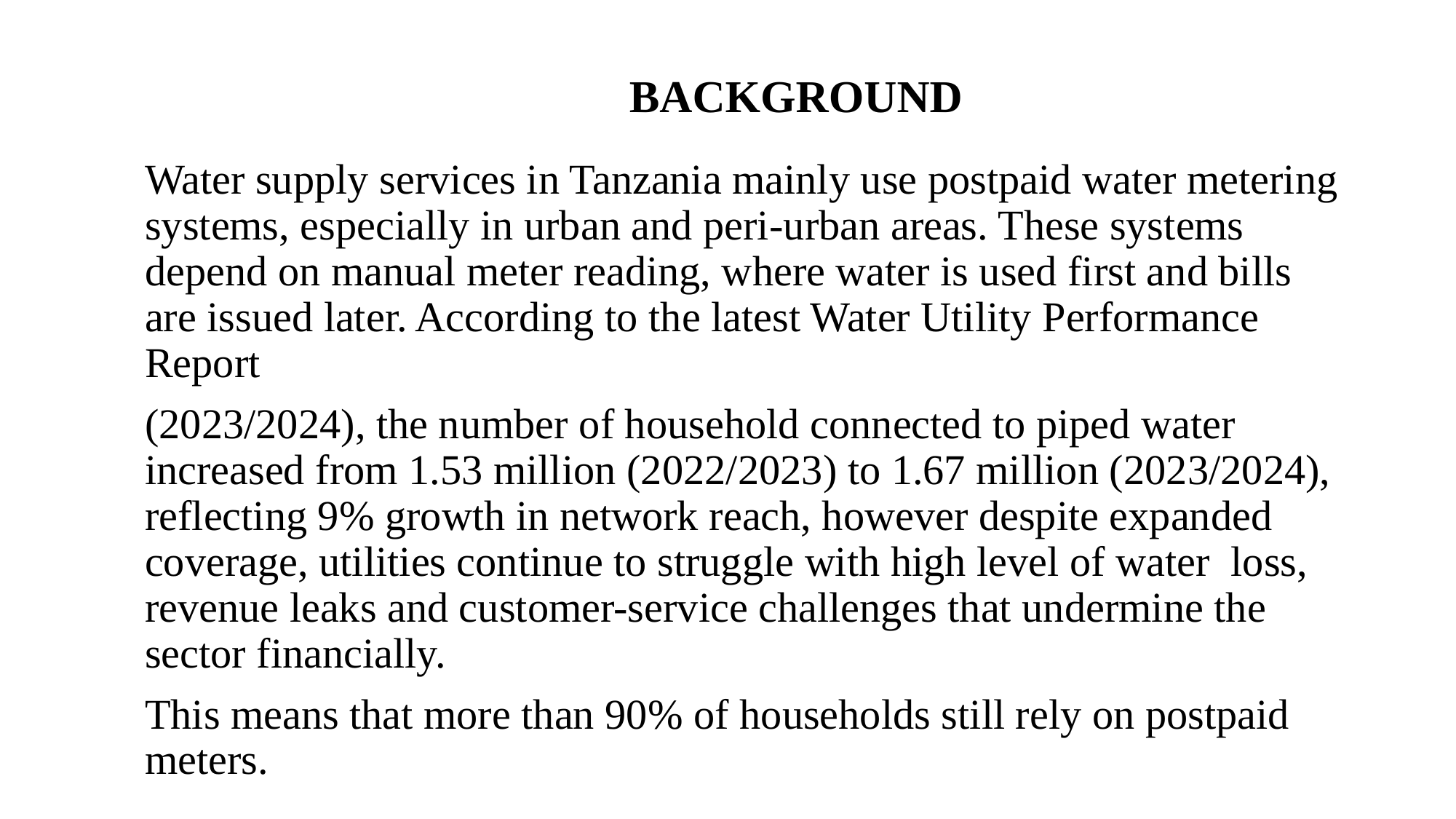

# BACKGROUND
Water supply services in Tanzania mainly use postpaid water metering systems, especially in urban and peri-urban areas. These systems depend on manual meter reading, where water is used first and bills are issued later. According to the latest Water Utility Performance Report
(2023/2024), the number of household connected to piped water increased from 1.53 million (2022/2023) to 1.67 million (2023/2024), reflecting 9% growth in network reach, however despite expanded coverage, utilities continue to struggle with high level of water  loss, revenue leaks and customer-service challenges that undermine the sector financially.
This means that more than 90% of households still rely on postpaid meters.